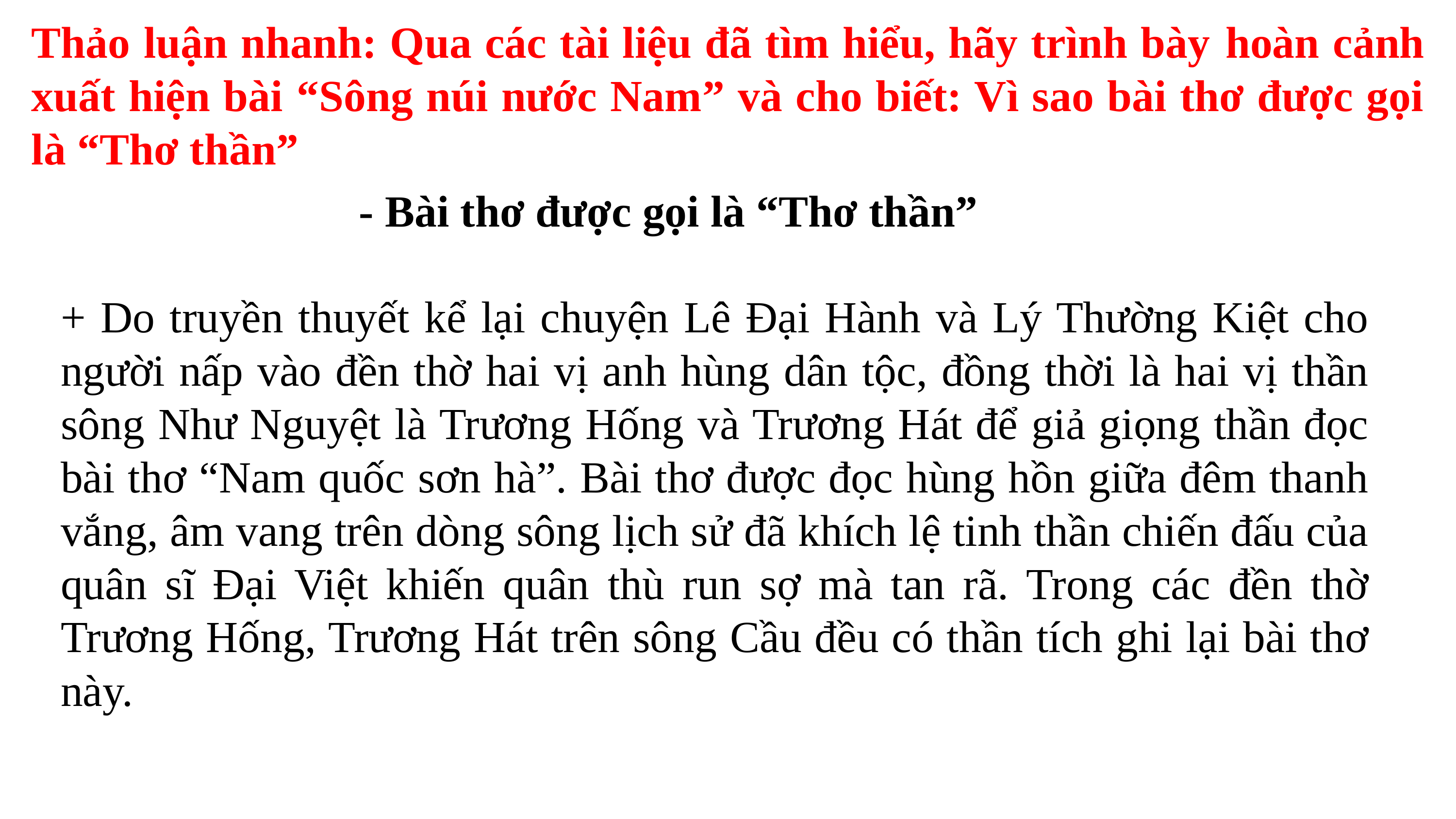

Thảo luận nhanh: Qua các tài liệu đã tìm hiểu, hãy trình bày hoàn cảnh xuất hiện bài “Sông núi nước Nam” và cho biết: Vì sao bài thơ được gọi là “Thơ thần”
- Bài thơ được gọi là “Thơ thần”
+ Do truyền thuyết kể lại chuyện Lê Đại Hành và Lý Thường Kiệt cho người nấp vào đền thờ hai vị anh hùng dân tộc, đồng thời là hai vị thần sông Như Nguyệt là Trương Hống và Trương Hát để giả giọng thần đọc bài thơ “Nam quốc sơn hà”. Bài thơ được đọc hùng hồn giữa đêm thanh vắng, âm vang trên dòng sông lịch sử đã khích lệ tinh thần chiến đấu của quân sĩ Đại Việt khiến quân thù run sợ mà tan rã. Trong các đền thờ Trương Hống, Trương Hát trên sông Cầu đều có thần tích ghi lại bài thơ này.